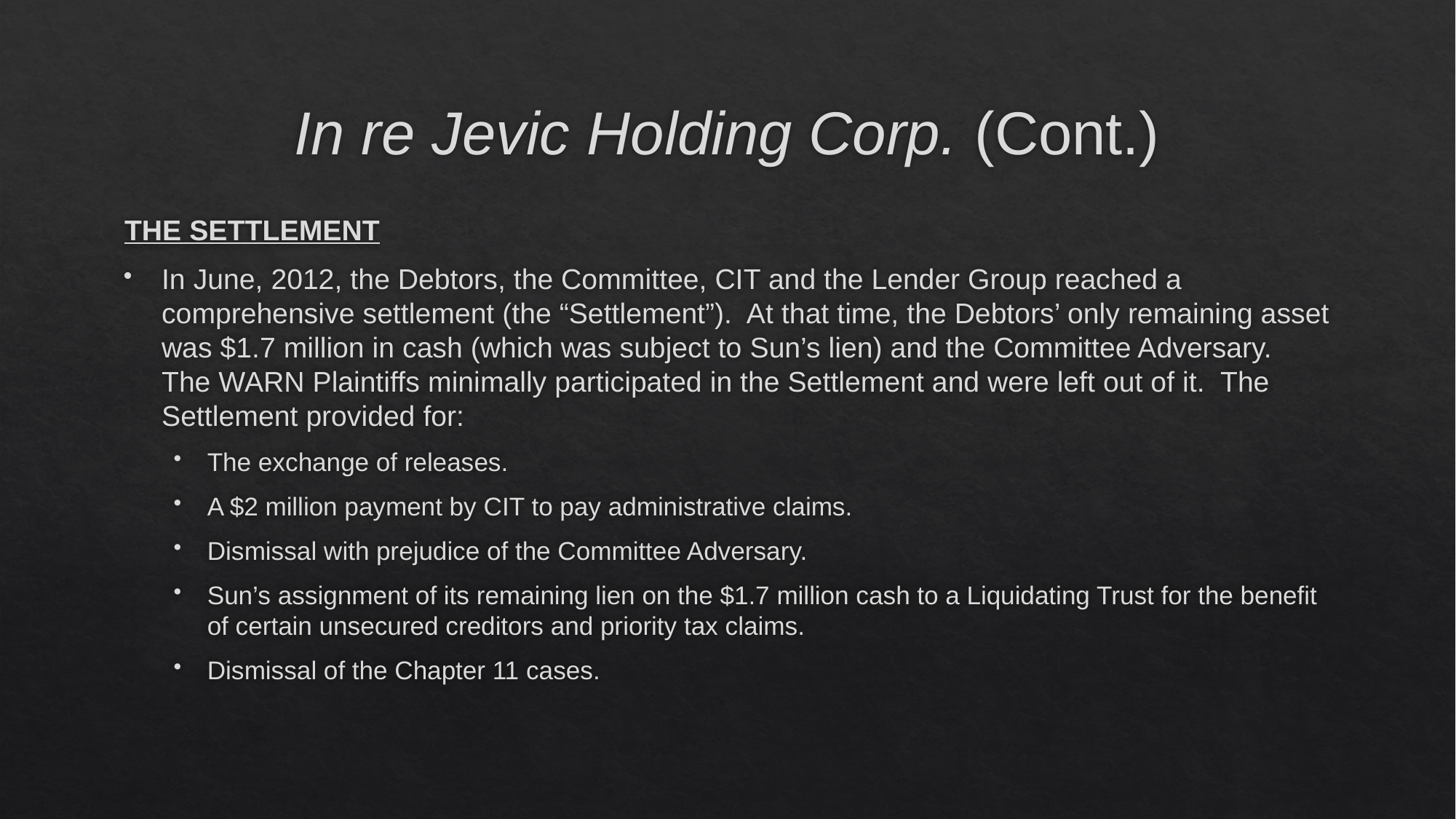

# In re Jevic Holding Corp. (Cont.)
The Settlement
In June, 2012, the Debtors, the Committee, CIT and the Lender Group reached a comprehensive settlement (the “Settlement”).  At that time, the Debtors’ only remaining asset was $1.7 million in cash (which was subject to Sun’s lien) and the Committee Adversary.  The WARN Plaintiffs minimally participated in the Settlement and were left out of it.  The Settlement provided for:
The exchange of releases.
A $2 million payment by CIT to pay administrative claims.
Dismissal with prejudice of the Committee Adversary.
Sun’s assignment of its remaining lien on the $1.7 million cash to a Liquidating Trust for the benefit of certain unsecured creditors and priority tax claims.
Dismissal of the Chapter 11 cases.